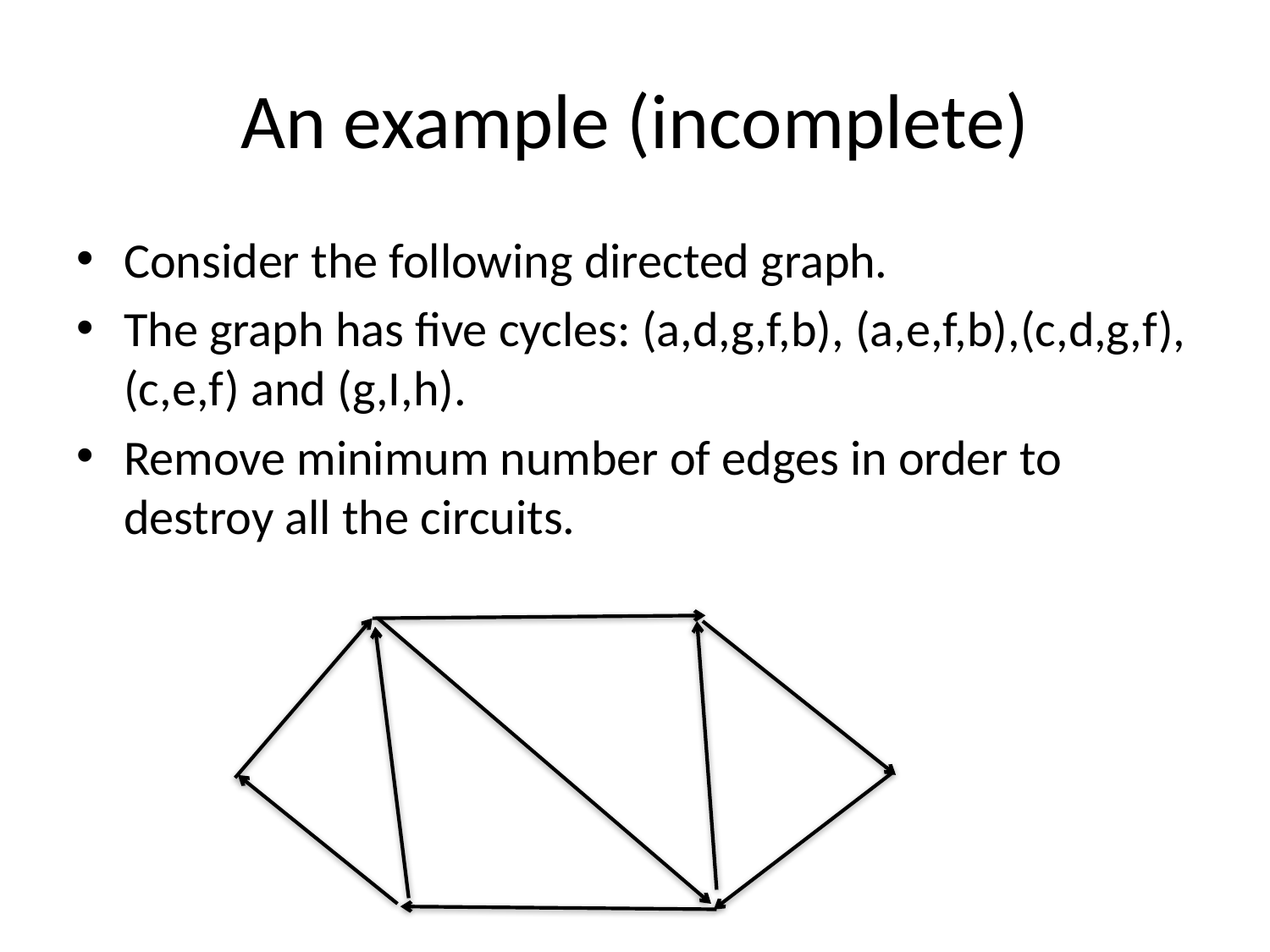

# An example (incomplete)
Consider the following directed graph.
The graph has five cycles: (a,d,g,f,b), (a,e,f,b),(c,d,g,f), (c,e,f) and (g,I,h).
Remove minimum number of edges in order to destroy all the circuits.